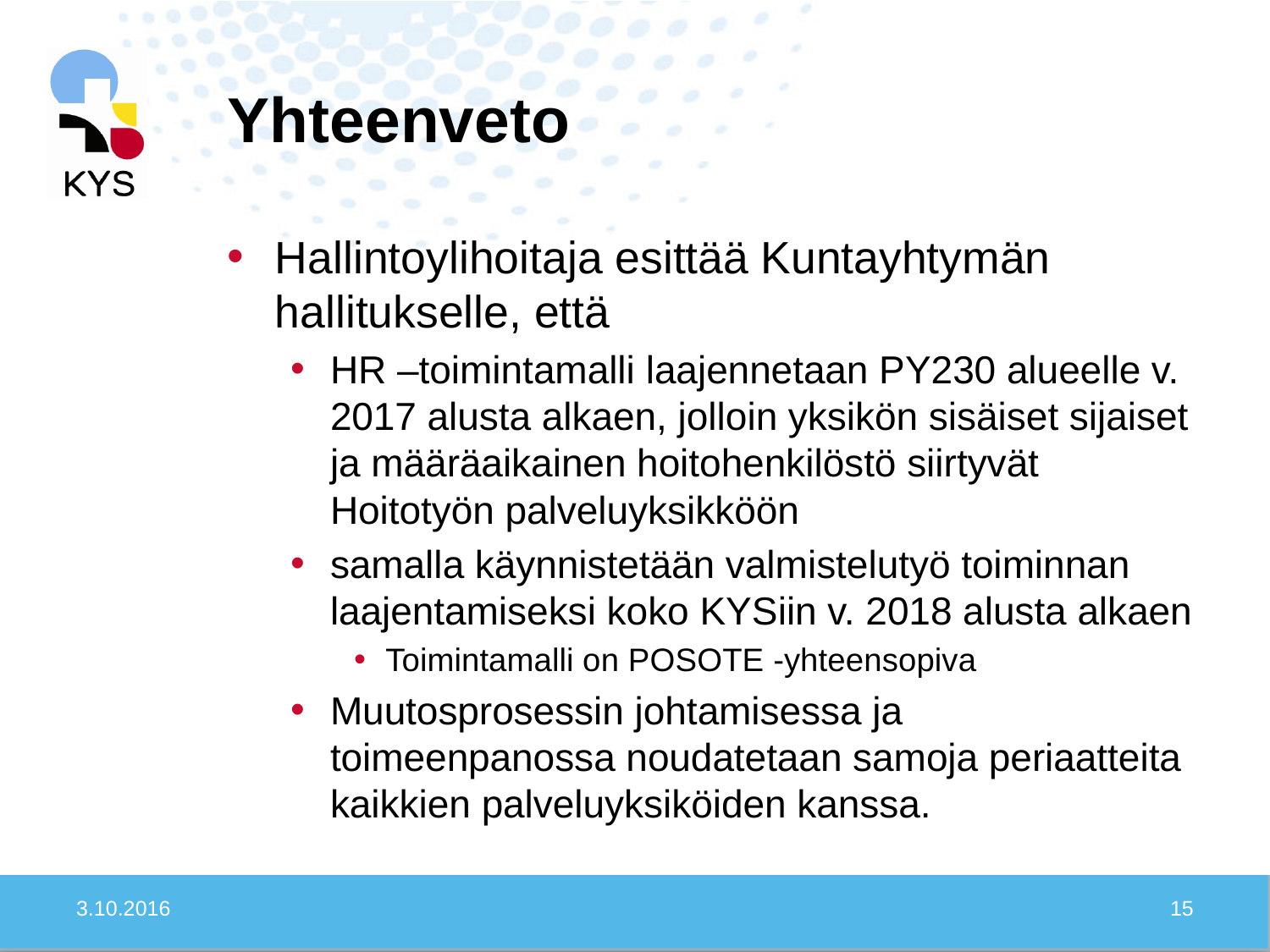

# Yhteenveto
Hallintoylihoitaja esittää Kuntayhtymän hallitukselle, että
HR –toimintamalli laajennetaan PY230 alueelle v. 2017 alusta alkaen, jolloin yksikön sisäiset sijaiset ja määräaikainen hoitohenkilöstö siirtyvät Hoitotyön palveluyksikköön
samalla käynnistetään valmistelutyö toiminnan laajentamiseksi koko KYSiin v. 2018 alusta alkaen
Toimintamalli on POSOTE -yhteensopiva
Muutosprosessin johtamisessa ja toimeenpanossa noudatetaan samoja periaatteita kaikkien palveluyksiköiden kanssa.
3.10.2016
15